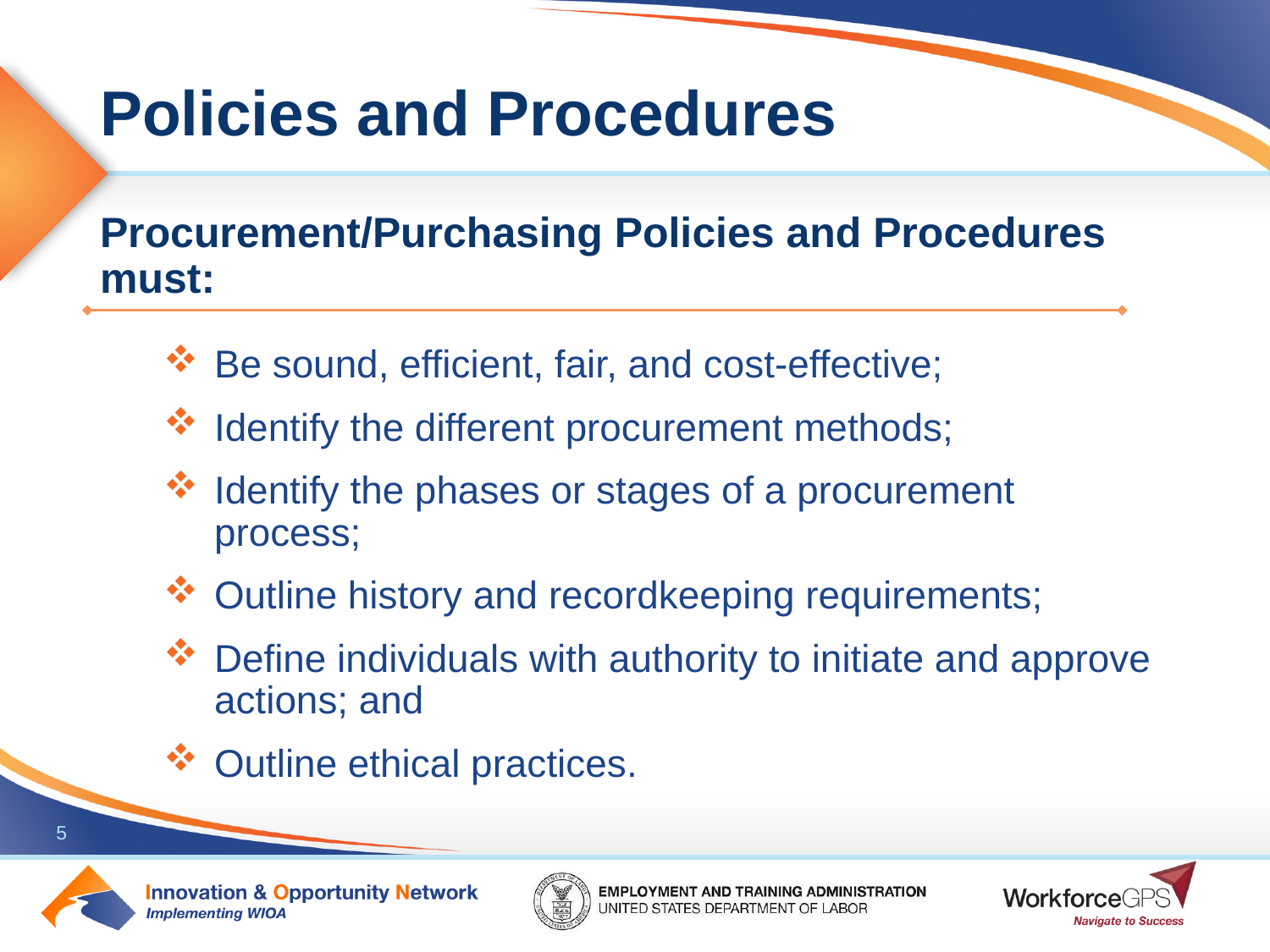

# Policies and Procedures
Procurement/Purchasing Policies and Procedures must:
Be sound, efficient, fair, and cost-effective;
Identify the different procurement methods;
Identify the phases or stages of a procurement process;
Outline history and recordkeeping requirements;
Define individuals with authority to initiate and approve actions; and
Outline ethical practices.